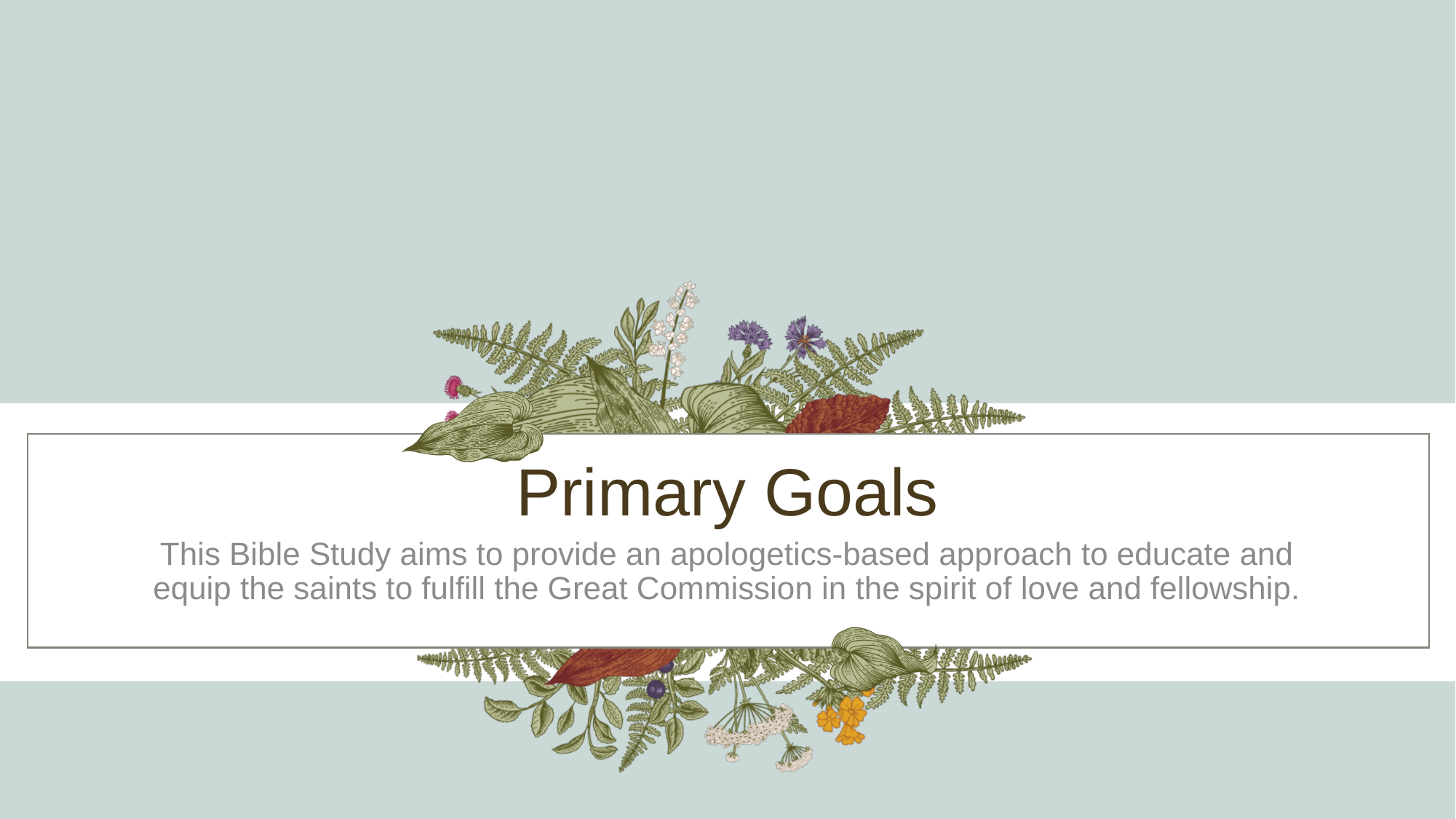

# Primary Goals
This Bible Study aims to provide an apologetics-based approach to educate and equip the saints to fulfill the Great Commission in the spirit of love and fellowship.